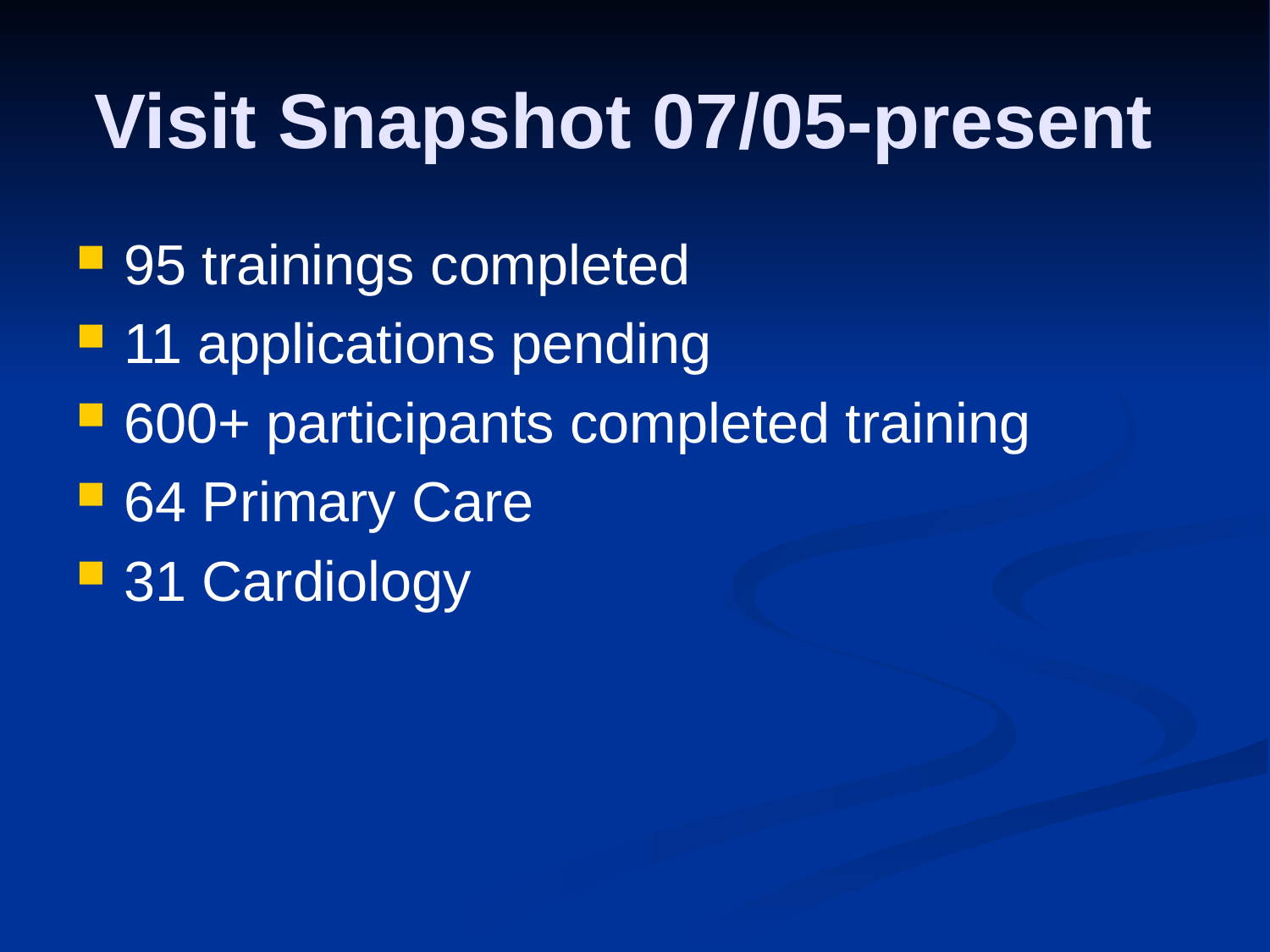

# Visit Snapshot 07/05-present
95 trainings completed
11 applications pending
600+ participants completed training
64 Primary Care
31 Cardiology